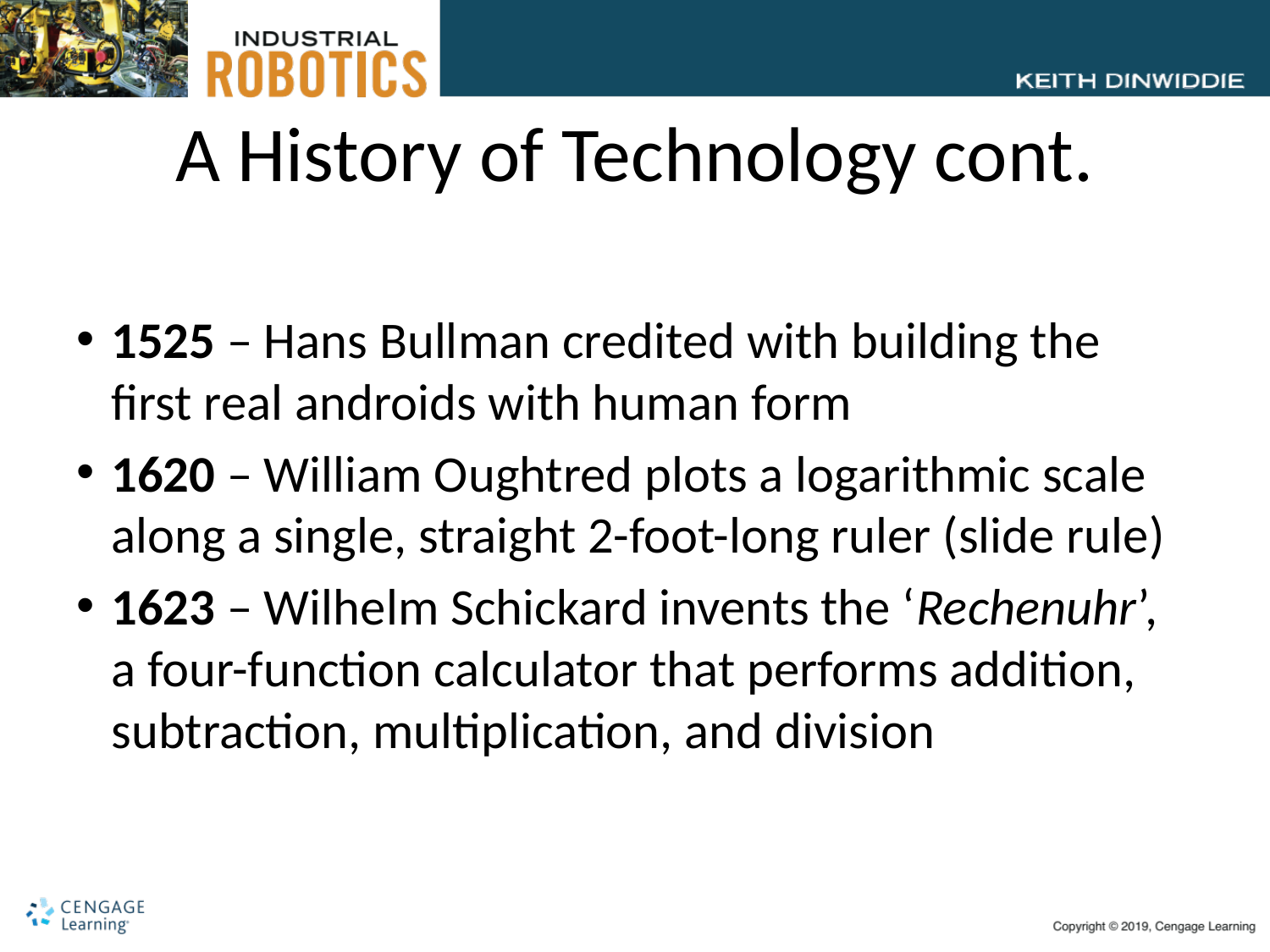

# A History of Technology cont.

1525 – Hans Bullman credited with building the first real androids with human form
1620 – William Oughtred plots a logarithmic scale along a single, straight 2-foot-long ruler (slide rule)
1623 – Wilhelm Schickard invents the ‘Rechenuhr’, a four-function calculator that performs addition, subtraction, multiplication, and division